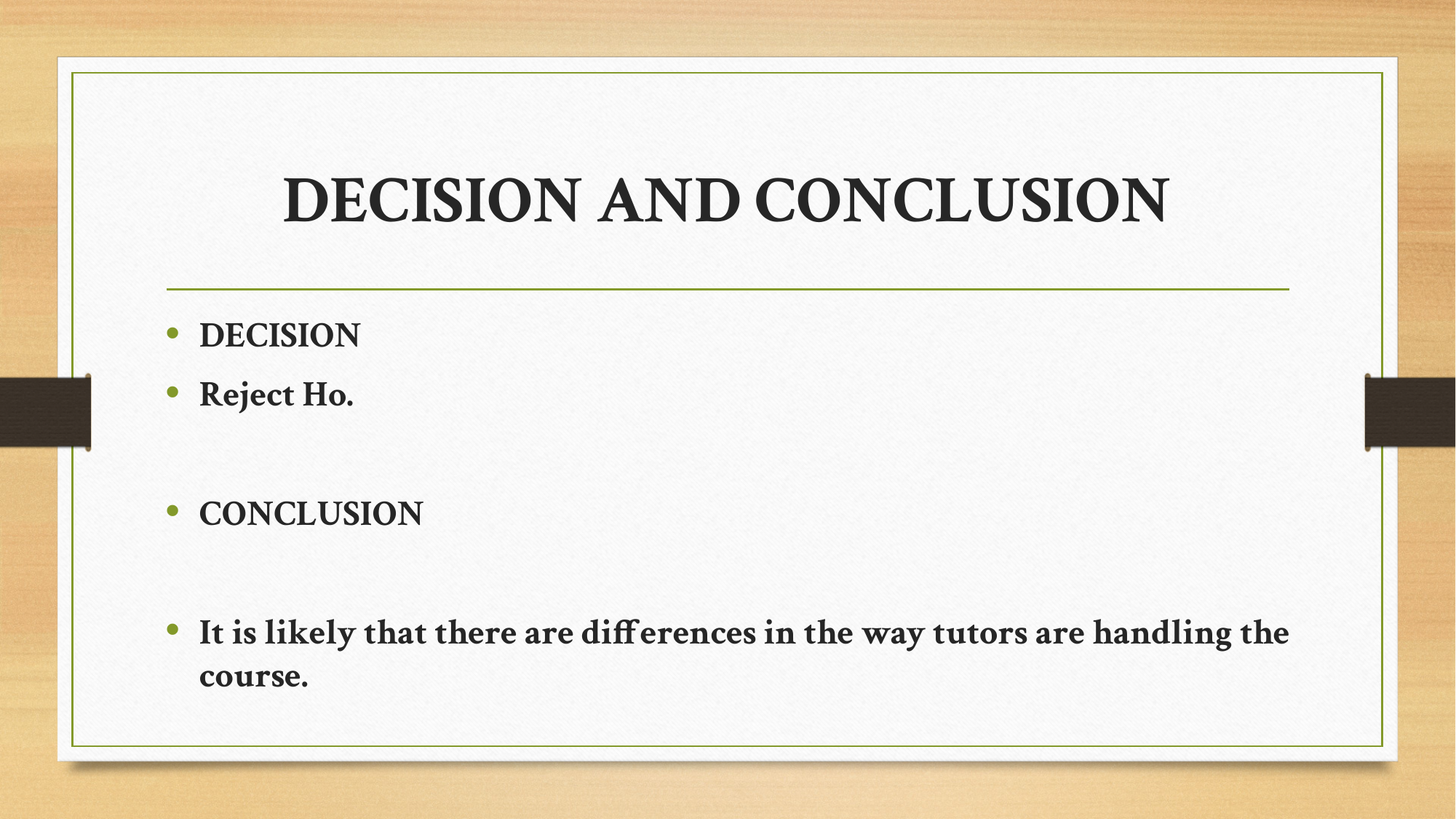

# DECISION AND CONCLUSION
DECISION
Reject Ho.

CONCLUSION

It is likely that there are differences in the way tutors are handling the course.